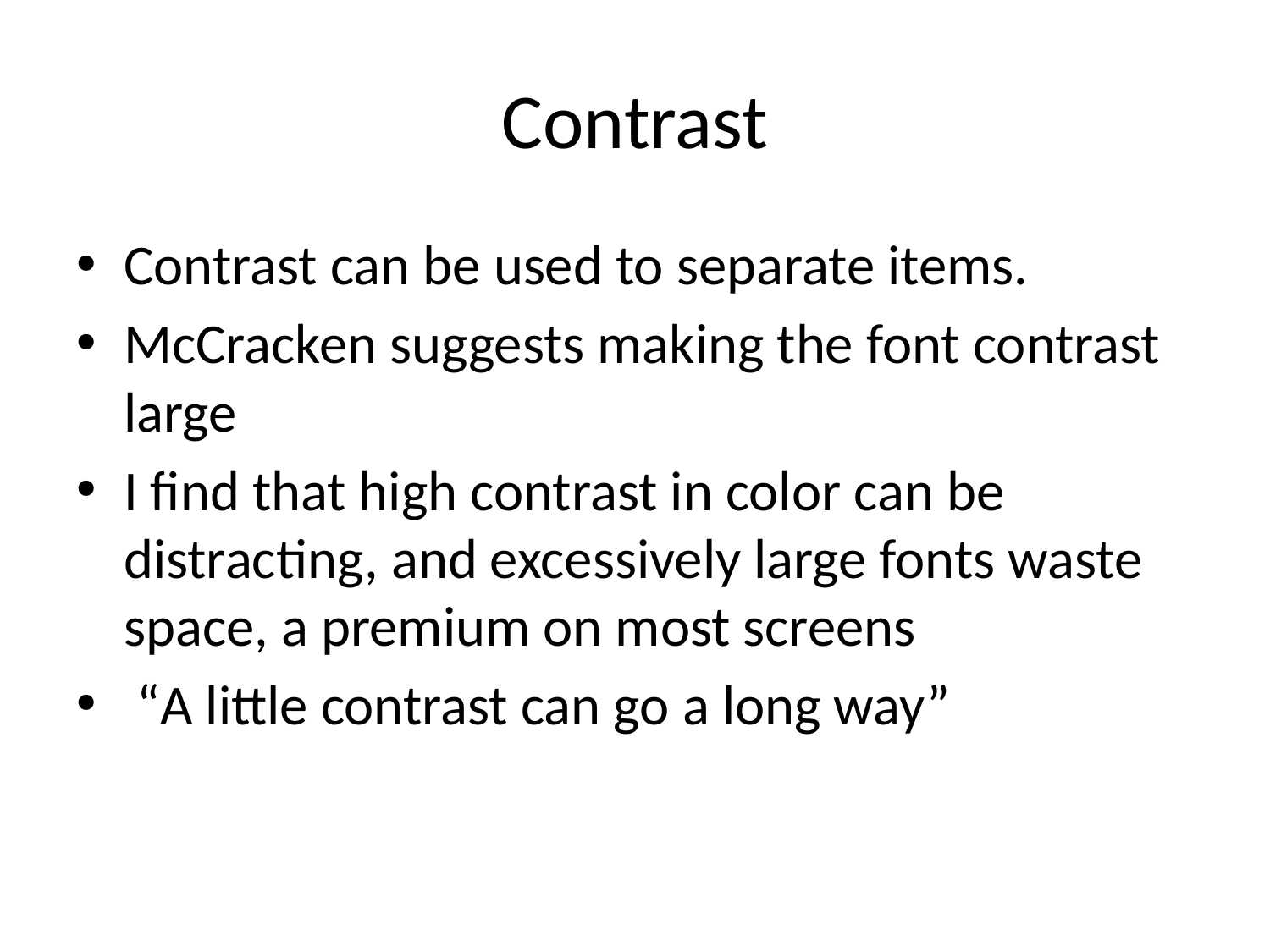

# Contrast
Contrast can be used to separate items.
McCracken suggests making the font contrast large
I find that high contrast in color can be distracting, and excessively large fonts waste space, a premium on most screens
 “A little contrast can go a long way”